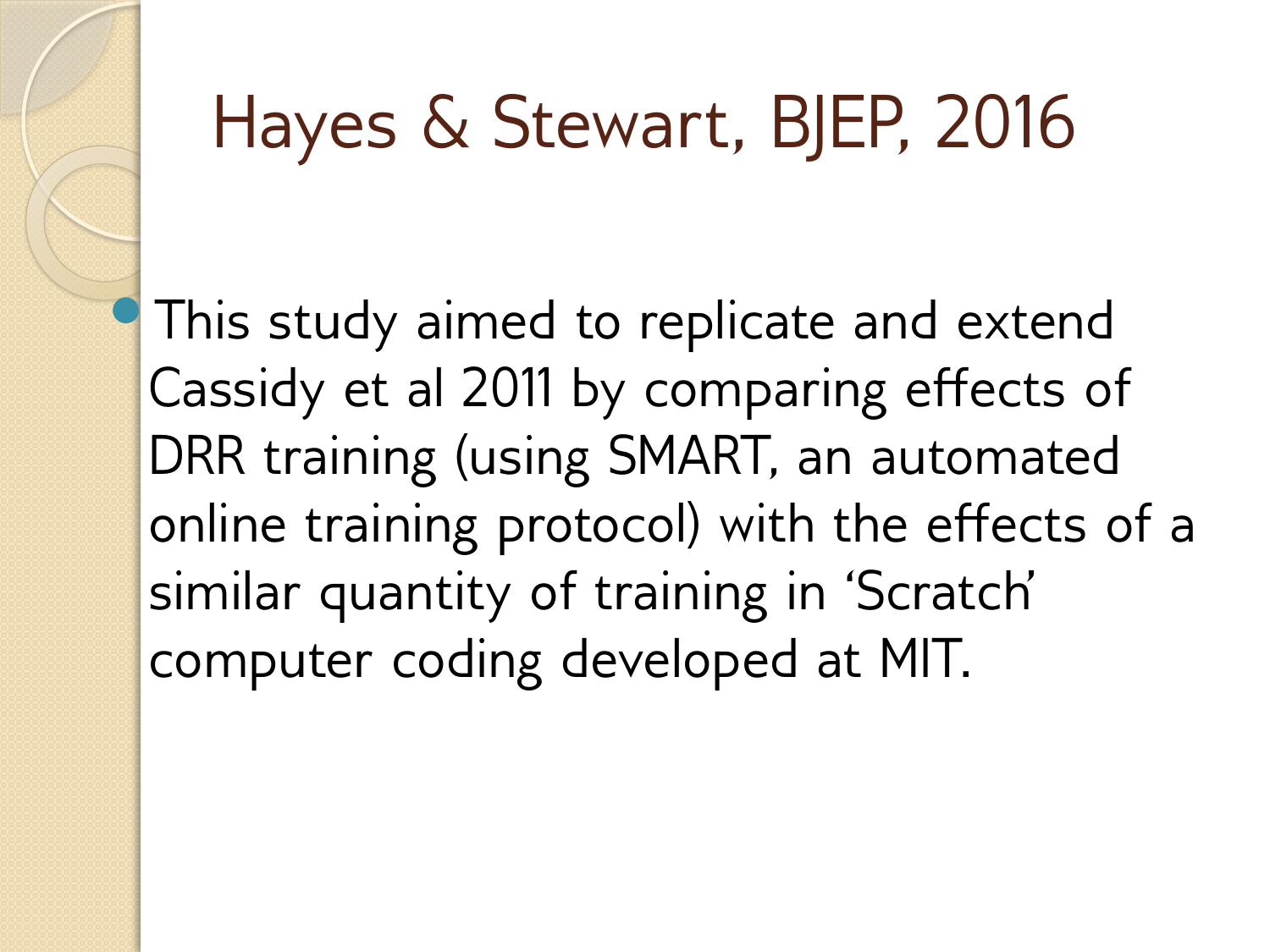

# Hayes & Stewart, BJEP, 2016
This study aimed to replicate and extend Cassidy et al 2011 by comparing effects of DRR training (using SMART, an automated online training protocol) with the effects of a similar quantity of training in ‘Scratch’ computer coding developed at MIT.